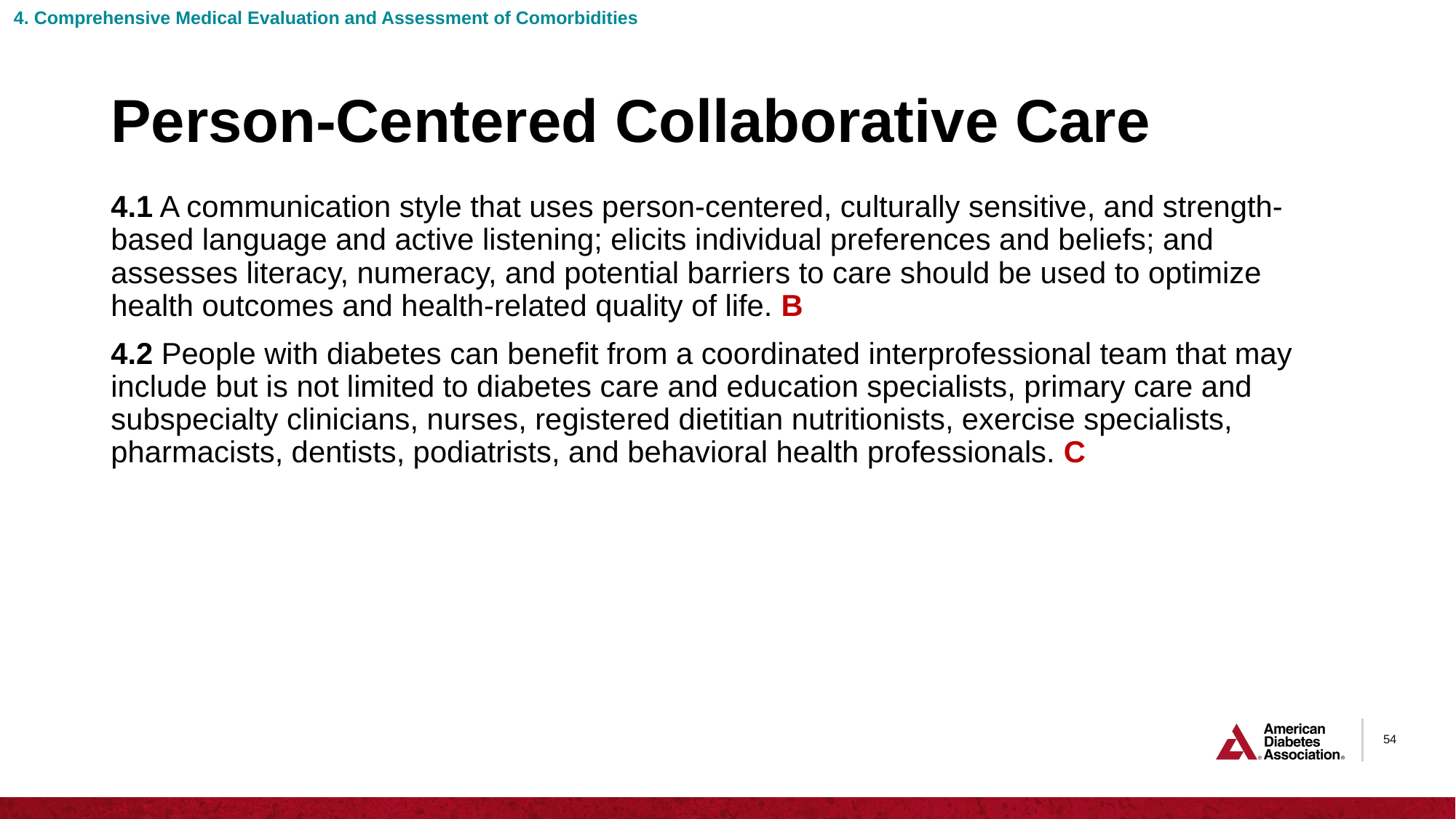

4. Comprehensive Medical Evaluation and Assessment of Comorbidities
# Person-Centered Collaborative Care
4.1 A communication style that uses person-centered, culturally sensitive, and strength-based language and active listening; elicits individual preferences and beliefs; and assesses literacy, numeracy, and potential barriers to care should be used to optimize health outcomes and health-related quality of life. B
4.2 People with diabetes can benefit from a coordinated interprofessional team that may include but is not limited to diabetes care and education specialists, primary care and subspecialty clinicians, nurses, registered dietitian nutritionists, exercise specialists, pharmacists, dentists, podiatrists, and behavioral health professionals. C
54